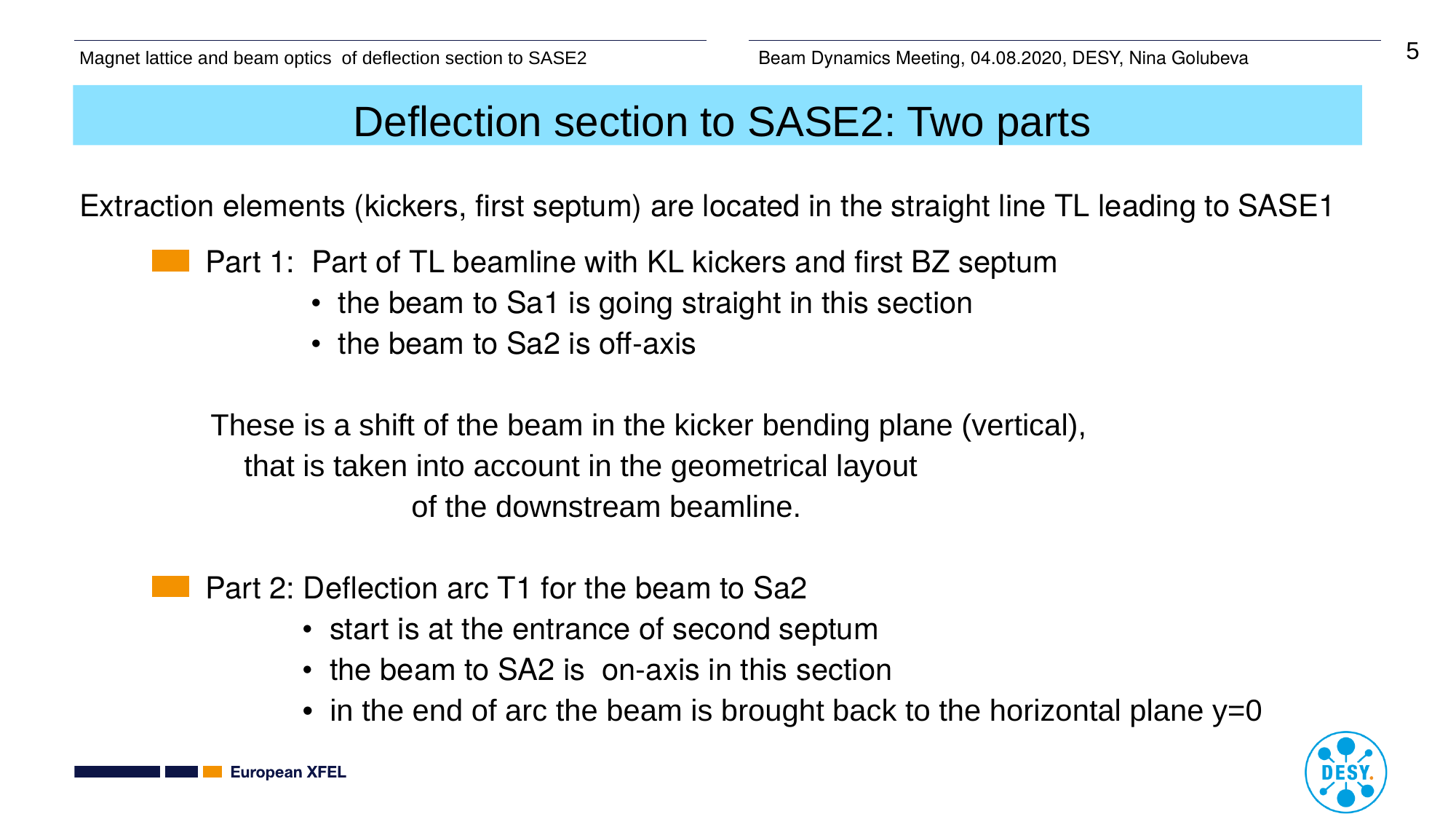

Magnet lattice and beam optics  of deflection section to SASE2

Beam Dynamics Meeting, 04.08.2020, DESY, Nina Golubeva
# Deflection section to SASE2: Two parts
Extraction elements (kickers, first septum) are located in the straight line TL leading to SASE1

  Part 1:  Part of TL beamline with KL kickers and first BZ septum
                   •  the beam to Sa1 is going straight in this section
                   •  the beam to Sa2 is off-axis

       These is a shift of the beam in the kicker bending plane (vertical),
           that is taken into account in the geometrical layout
                               of the downstream beamline.

  Part 2: Deflection arc T1 for the beam to Sa2
                  •  start is at the entrance of second septum
                  •  the beam to SA2 is  on-axis in this section
                  •  in the end of arc the beam is brought back to the horizontal plane y=0